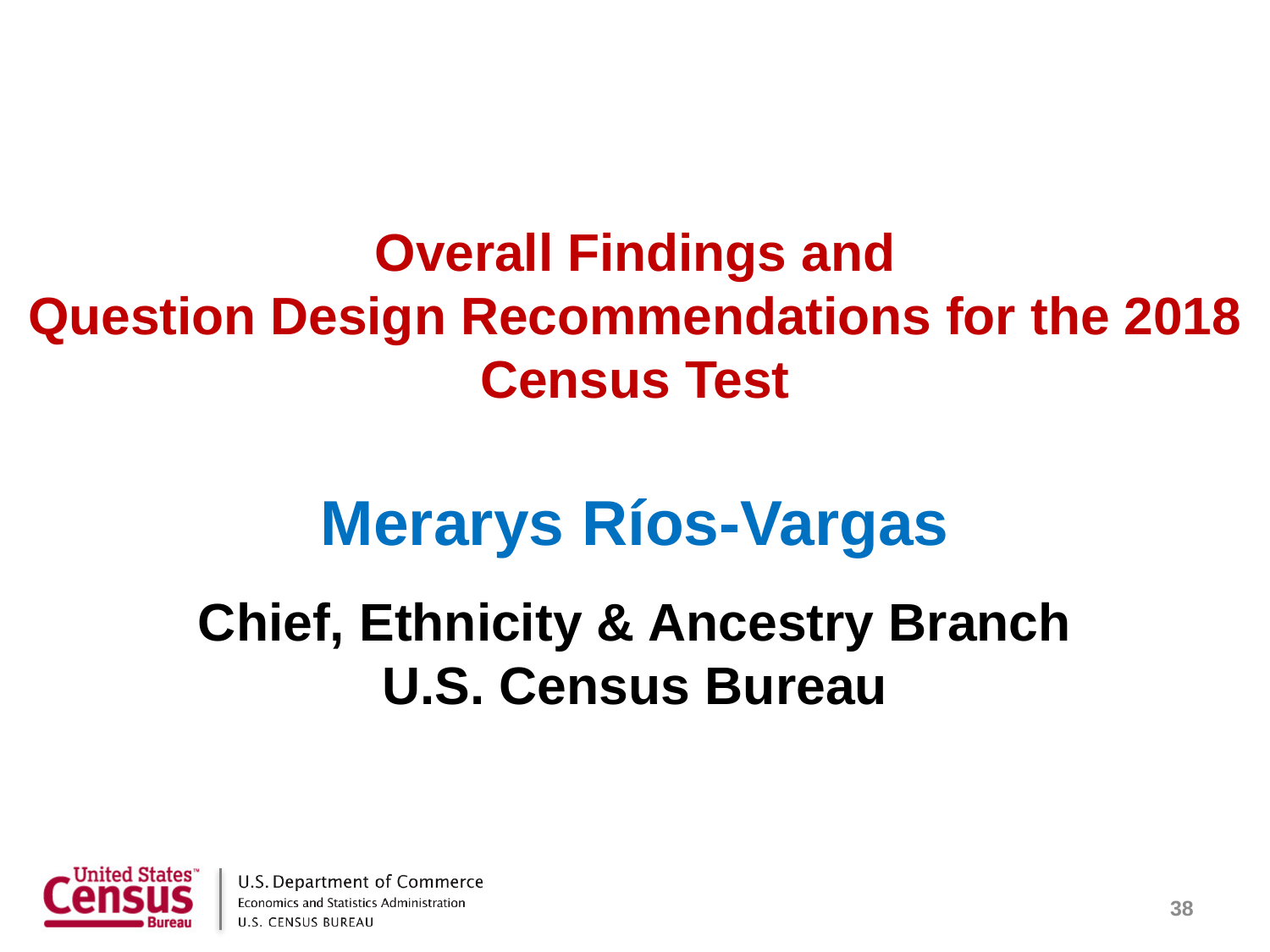

# Overall Findings and Question Design Recommendations for the 2018 Census Test
Merarys Ríos-Vargas

Chief, Ethnicity & Ancestry Branch
U.S. Census Bureau
38